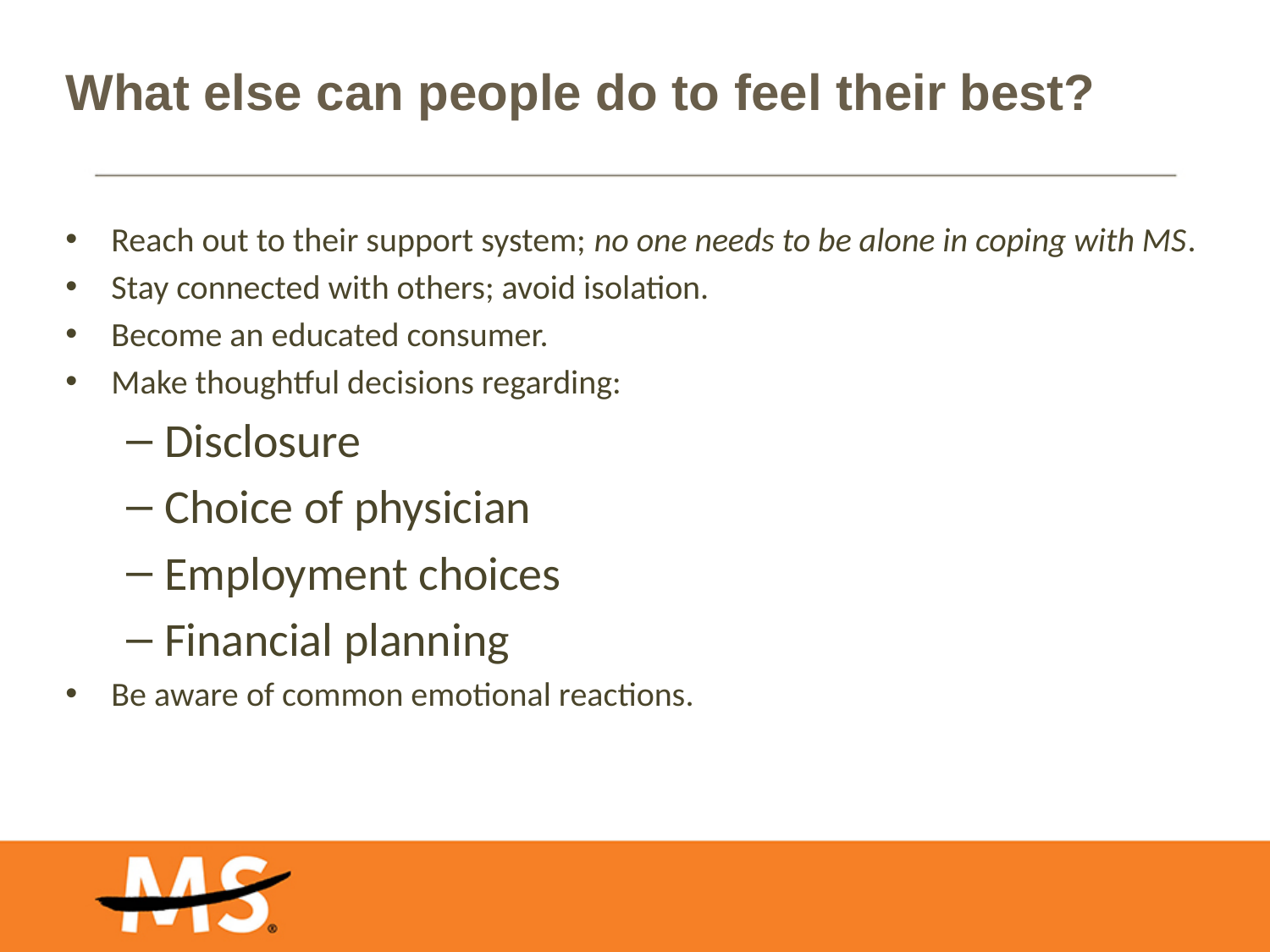

# What else can people do to feel their best?
Reach out to their support system; no one needs to be alone in coping with MS.
Stay connected with others; avoid isolation.
Become an educated consumer.
Make thoughtful decisions regarding:
Disclosure
Choice of physician
Employment choices
Financial planning
Be aware of common emotional reactions.